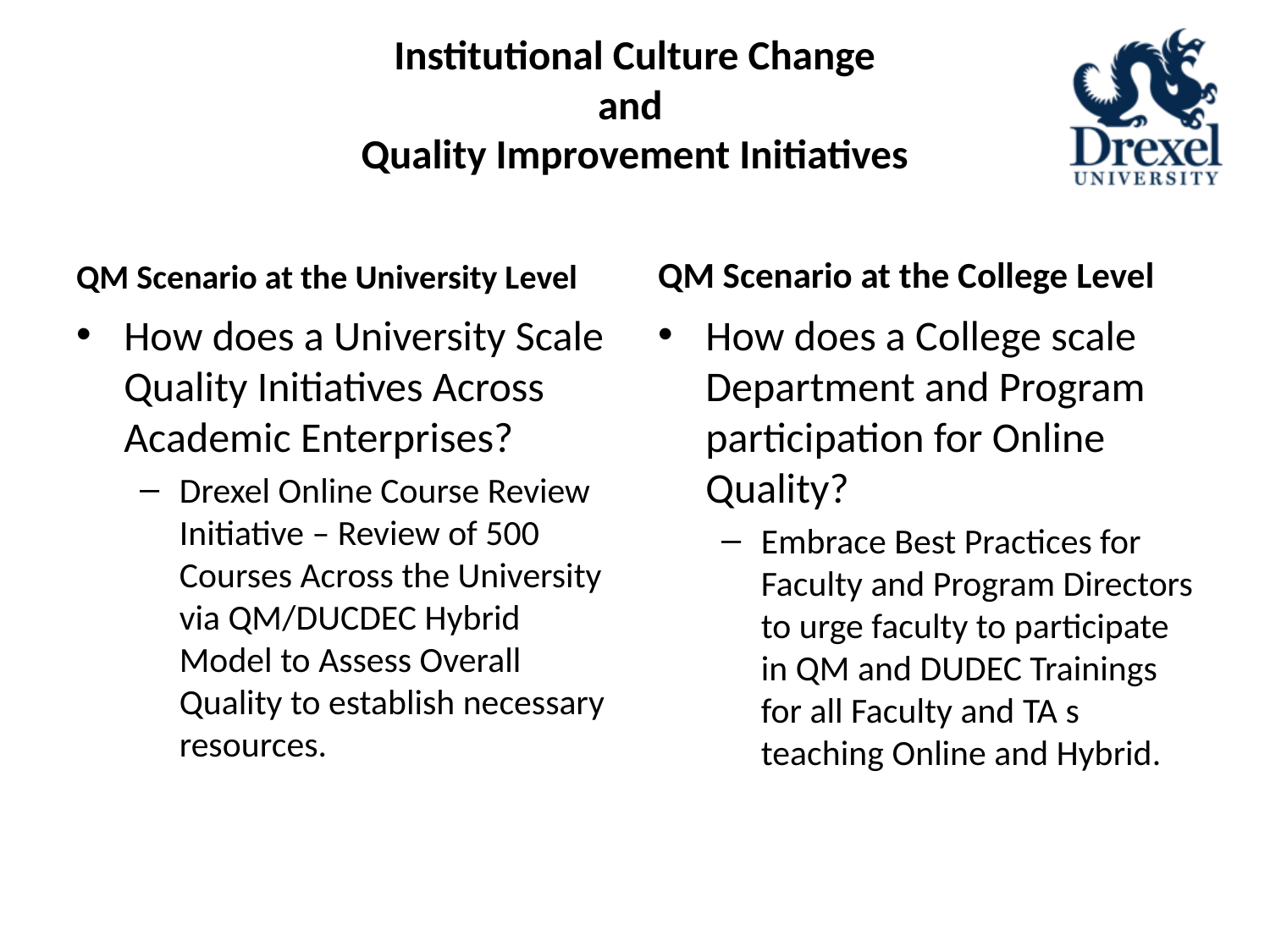

# Institutional Culture Change and Quality Improvement Initiatives
QM Scenario at the University Level
QM Scenario at the College Level
How does a University Scale Quality Initiatives Across Academic Enterprises?
Drexel Online Course Review Initiative – Review of 500 Courses Across the University via QM/DUCDEC Hybrid Model to Assess Overall Quality to establish necessary resources.

How does a College scale Department and Program participation for Online Quality?
Embrace Best Practices for Faculty and Program Directors to urge faculty to participate in QM and DUDEC Trainings for all Faculty and TA s teaching Online and Hybrid.